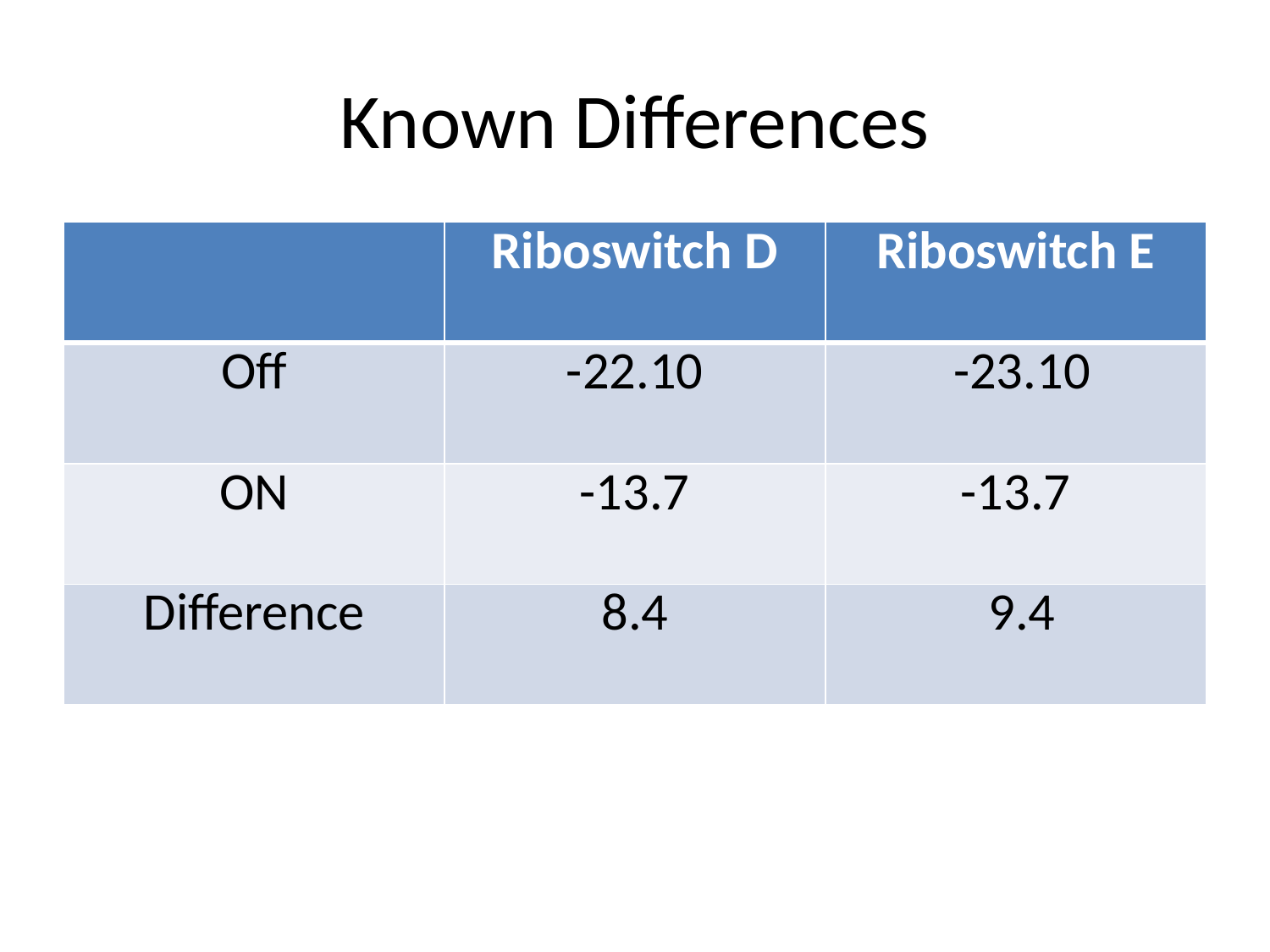

# Known Differences
|  | Riboswitch D | Riboswitch E |
| --- | --- | --- |
| Off | -22.10 | -23.10 |
| ON | -13.7 | -13.7 |
| Difference | 8.4 | 9.4 |